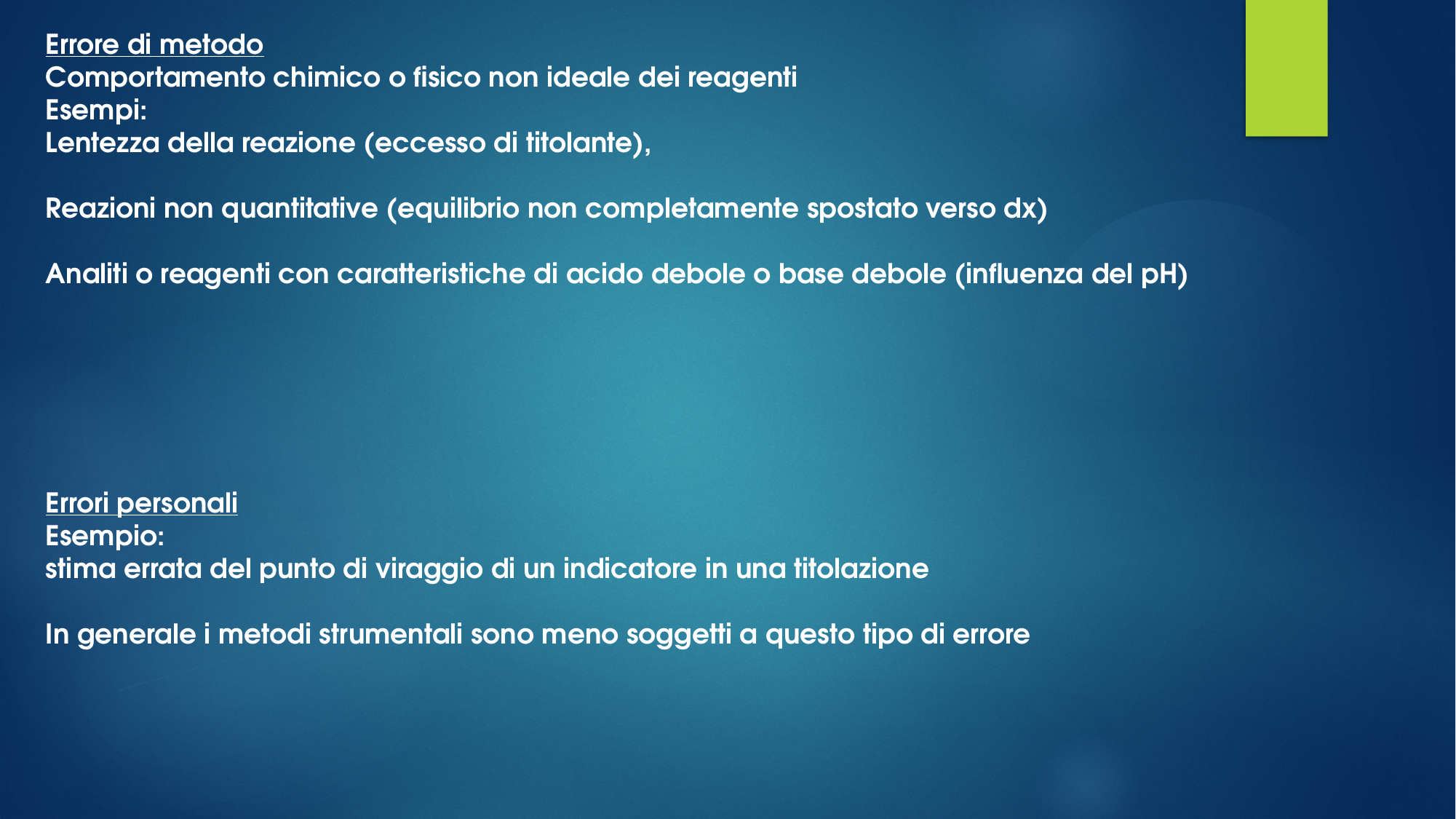

Errore di metodo
Comportamento chimico o fisico non ideale dei reagenti
Esempi:
Lentezza della reazione (eccesso di titolante),

Reazioni non quantitative (equilibrio non completamente spostato verso dx)

Analiti o reagenti con caratteristiche di acido debole o base debole (influenza del pH)

Errori personali
Esempio:
stima errata del punto di viraggio di un indicatore in una titolazione

In generale i metodi strumentali sono meno soggetti a questo tipo di errore